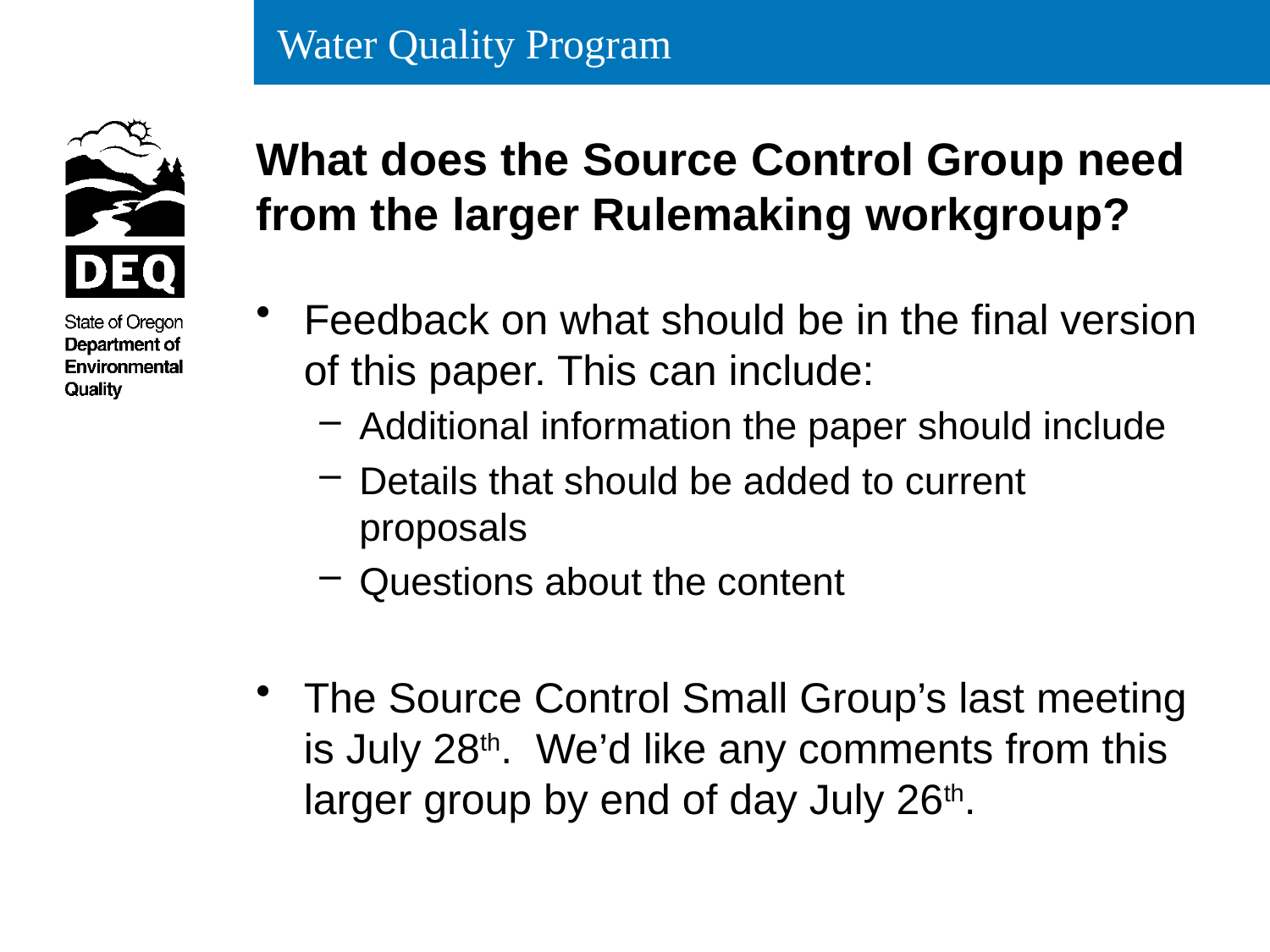

# What does the Source Control Group need from the larger Rulemaking workgroup?
Feedback on what should be in the final version of this paper. This can include:
Additional information the paper should include
Details that should be added to current proposals
Questions about the content

The Source Control Small Group’s last meeting is July 28th.  We’d like any comments from this larger group by end of day July 26th.